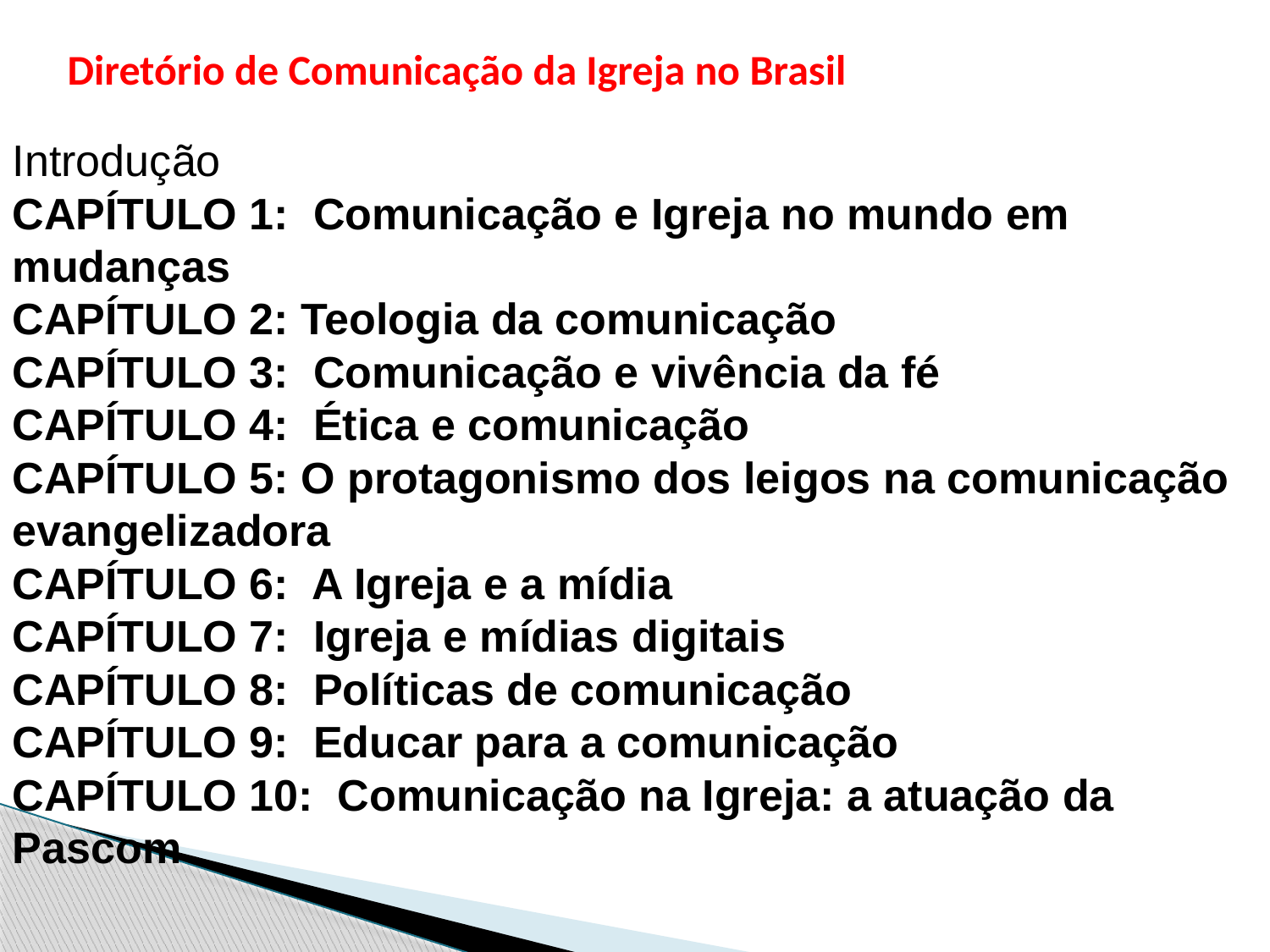

Diretório de Comunicação da Igreja no Brasil

Introdução
CAPÍTULO 1:  Comunicação e Igreja no mundo em mudanças
CAPÍTULO 2: Teologia da comunicação
CAPÍTULO 3:  Comunicação e vivência da fé
CAPÍTULO 4:  Ética e comunicação
CAPÍTULO 5: O protagonismo dos leigos na comunicação evangelizadora
CAPÍTULO 6:  A Igreja e a mídia
CAPÍTULO 7:  Igreja e mídias digitais
CAPÍTULO 8:  Políticas de comunicação
CAPÍTULO 9:  Educar para a comunicação
CAPÍTULO 10:  Comunicação na Igreja: a atuação da Pascom